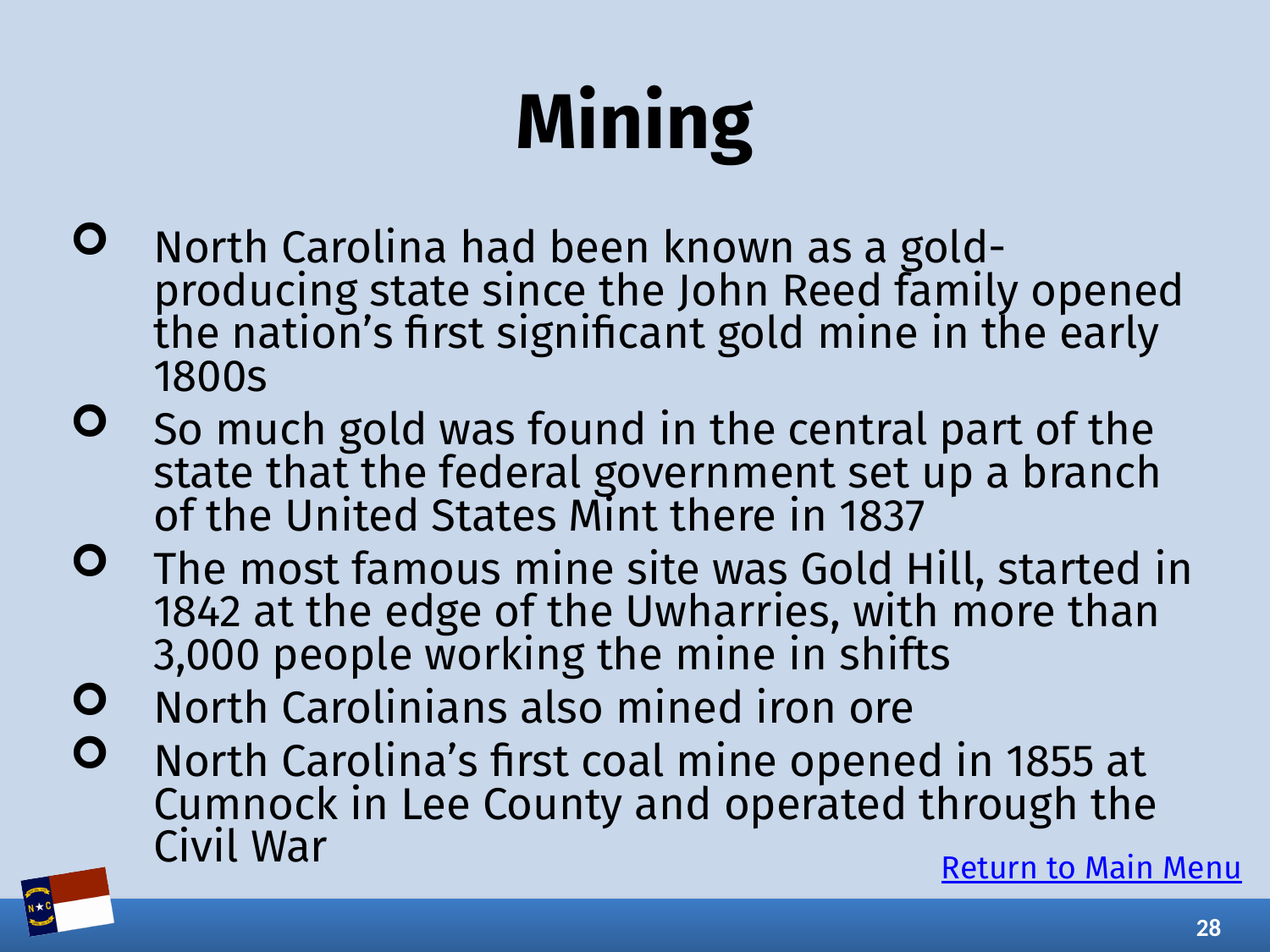

# Mining
North Carolina had been known as a gold-producing state since the John Reed family opened the nation’s first significant gold mine in the early 1800s
So much gold was found in the central part of the state that the federal government set up a branch of the United States Mint there in 1837
The most famous mine site was Gold Hill, started in 1842 at the edge of the Uwharries, with more than 3,000 people working the mine in shifts
North Carolinians also mined iron ore
North Carolina’s first coal mine opened in 1855 at Cumnock in Lee County and operated through the Civil War
Return to Main Menu
28